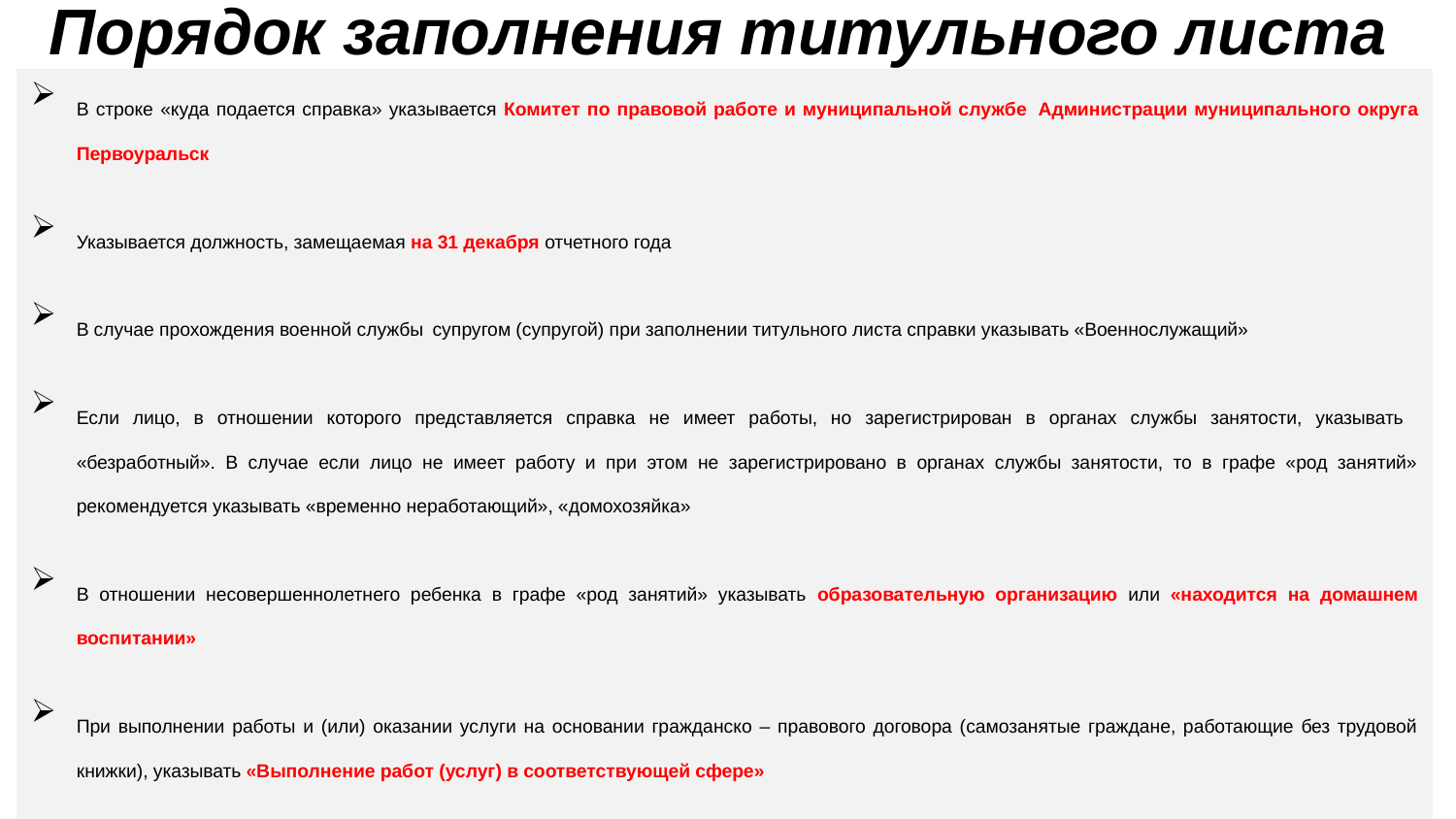

Порядок заполнения титульного листа
В строке «куда подается справка» указывается Комитет по правовой работе и муниципальной службе Администрации муниципального округа Первоуральск

Указывается должность, замещаемая на 31 декабря отчетного года

В случае прохождения военной службы супругом (супругой) при заполнении титульного листа справки указывать «Военнослужащий»

Если лицо, в отношении которого представляется справка не имеет работы, но зарегистрирован в органах службы занятости, указывать  «безработный». В случае если лицо не имеет работу и при этом не зарегистрировано в органах службы занятости, то в графе «род занятий» рекомендуется указывать «временно неработающий», «домохозяйка»

В отношении несовершеннолетнего ребенка в графе «род занятий» указывать образовательную организацию или «находится на домашнем воспитании»

При выполнении работы и (или) оказании услуги на основании гражданско – правового договора (самозанятые граждане, работающие без трудовой книжки), указывать «Выполнение работ (услуг) в соответствующей сфере»

При  регистрации  в качестве индивидуального предпринимателя указывать соответствующий статус

Адрес места регистрации указывается на дату представления справки. Если лицо не проживает по адресу места регистрации, то в графе «Доп.информация» указывается адрес фактического проживания

	Внизу титульного листа указывается отчетный период: - с 1 января 2024 г. по 31 декабря 2024 г. (о доходах, расходах); - отчетная дата - 31 декабря 2024 года (об имуществе, счетах, ценных бумагах)